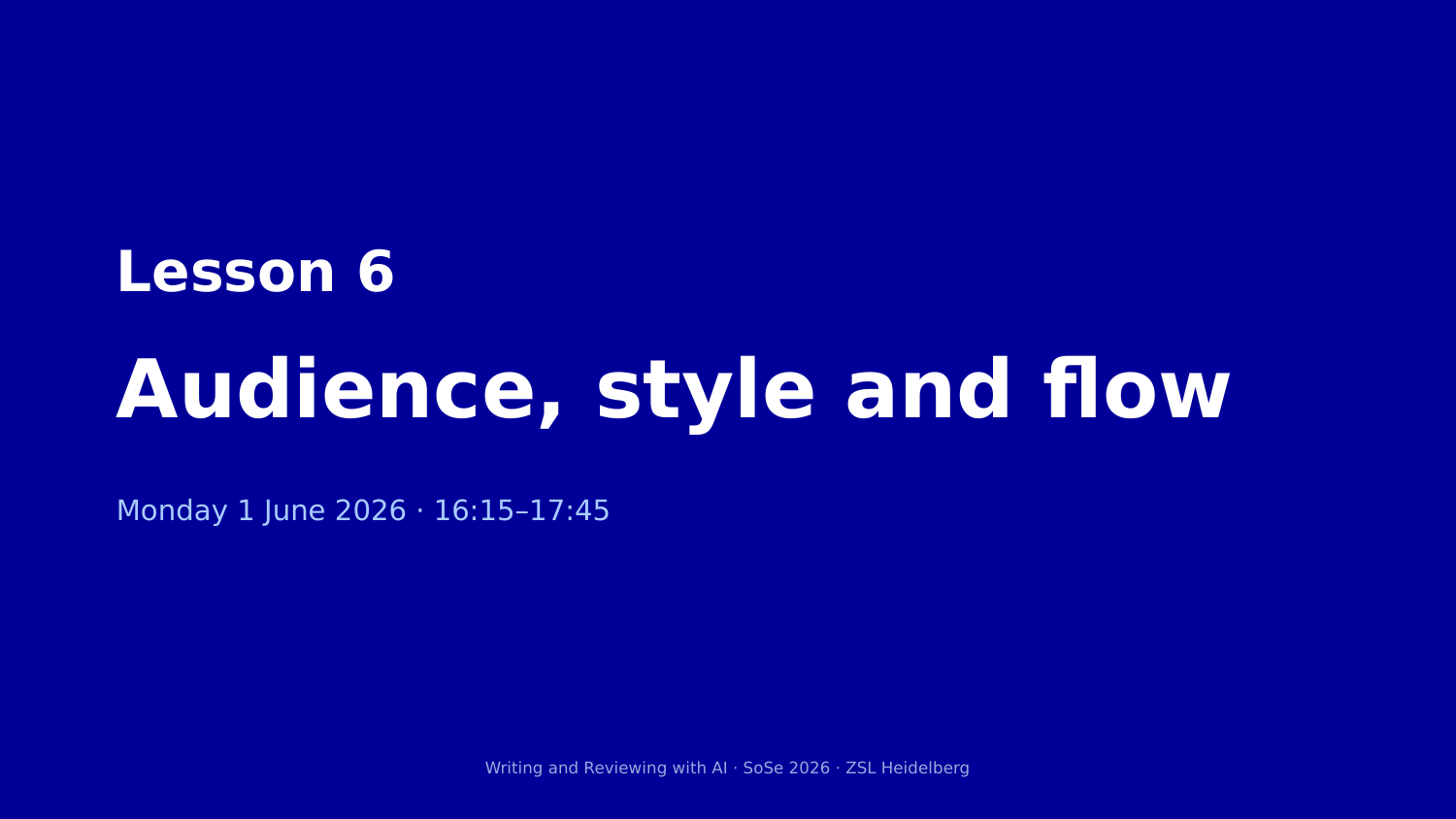

Lesson 6
Audience, style and flow
Monday 1 June 2026 · 16:15–17:45
Writing and Reviewing with AI · SoSe 2026 · ZSL Heidelberg